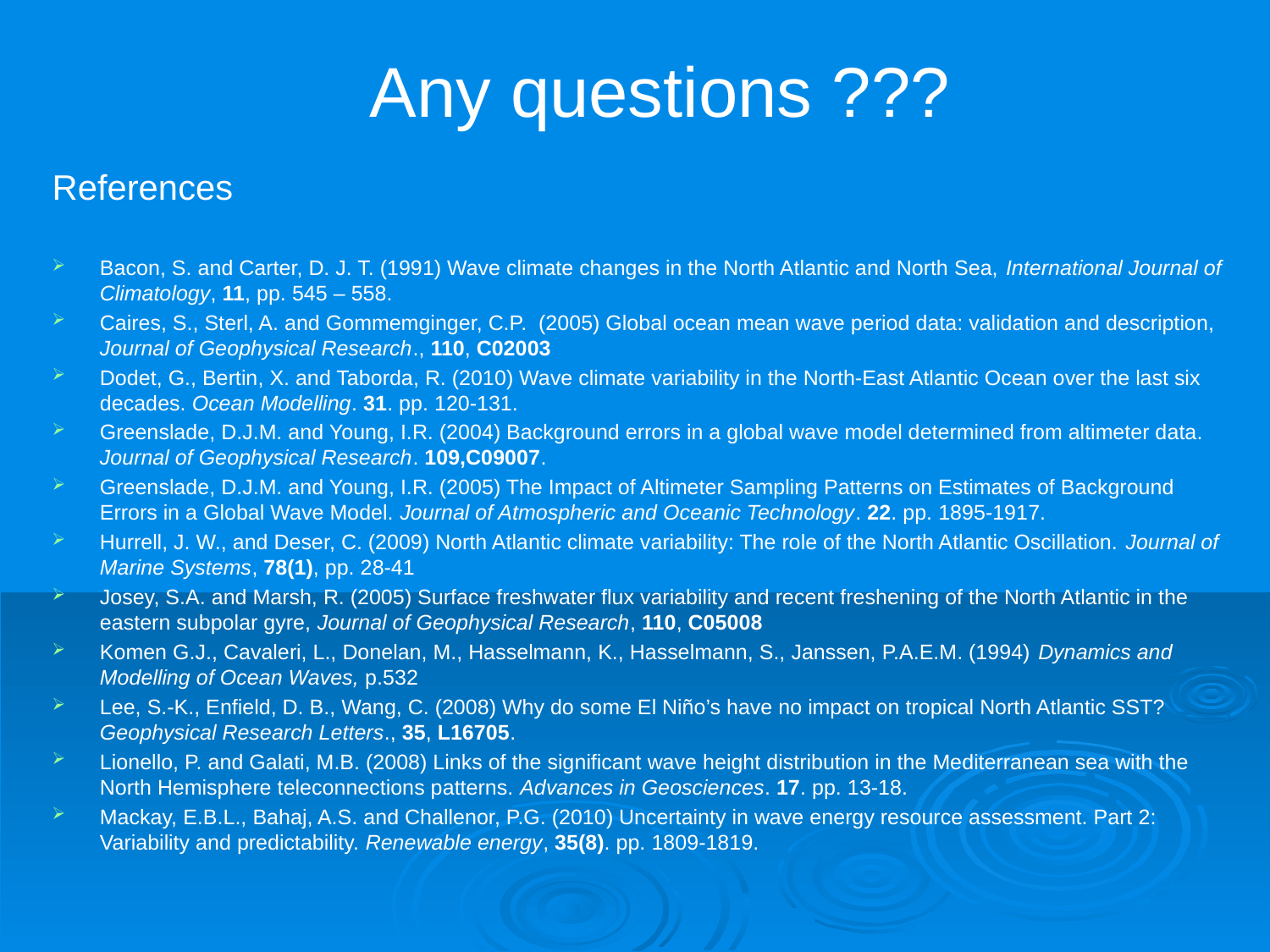

Any questions ???
References
Bacon, S. and Carter, D. J. T. (1991) Wave climate changes in the North Atlantic and North Sea, International Journal of Climatology, 11, pp. 545 – 558.
Caires, S., Sterl, A. and Gommemginger, C.P.  (2005) Global ocean mean wave period data: validation and description, Journal of Geophysical Research., 110, C02003
Dodet, G., Bertin, X. and Taborda, R. (2010) Wave climate variability in the North-East Atlantic Ocean over the last six decades. Ocean Modelling. 31. pp. 120-131.
Greenslade, D.J.M. and Young, I.R. (2004) Background errors in a global wave model determined from altimeter data. Journal of Geophysical Research. 109,C09007.
Greenslade, D.J.M. and Young, I.R. (2005) The Impact of Altimeter Sampling Patterns on Estimates of Background Errors in a Global Wave Model. Journal of Atmospheric and Oceanic Technology. 22. pp. 1895-1917.
Hurrell, J. W., and Deser, C. (2009) North Atlantic climate variability: The role of the North Atlantic Oscillation. Journal of Marine Systems, 78(1), pp. 28-41
Josey, S.A. and Marsh, R. (2005) Surface freshwater flux variability and recent freshening of the North Atlantic in the eastern subpolar gyre, Journal of Geophysical Research, 110, C05008
Komen G.J., Cavaleri, L., Donelan, M., Hasselmann, K., Hasselmann, S., Janssen, P.A.E.M. (1994) Dynamics and Modelling of Ocean Waves, p.532
Lee, S.-K., Enfield, D. B., Wang, C. (2008) Why do some El Niño’s have no impact on tropical North Atlantic SST? Geophysical Research Letters., 35, L16705.
Lionello, P. and Galati, M.B. (2008) Links of the significant wave height distribution in the Mediterranean sea with the North Hemisphere teleconnections patterns. Advances in Geosciences. 17. pp. 13-18.
Mackay, E.B.L., Bahaj, A.S. and Challenor, P.G. (2010) Uncertainty in wave energy resource assessment. Part 2: Variability and predictability. Renewable energy, 35(8). pp. 1809-1819.